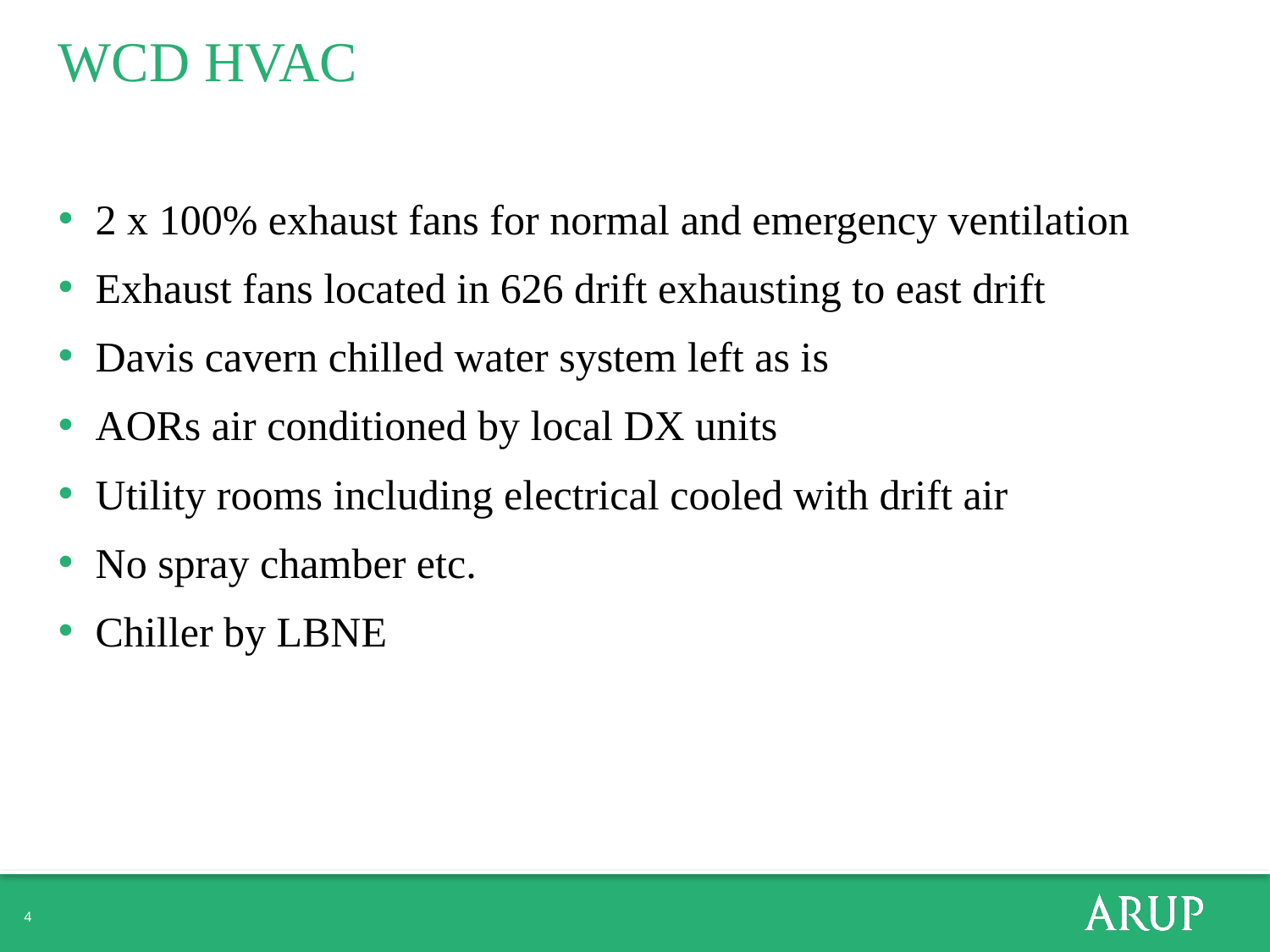

# WCD HVAC
2 x 100% exhaust fans for normal and emergency ventilation
Exhaust fans located in 626 drift exhausting to east drift
Davis cavern chilled water system left as is
AORs air conditioned by local DX units
Utility rooms including electrical cooled with drift air
No spray chamber etc.
Chiller by LBNE